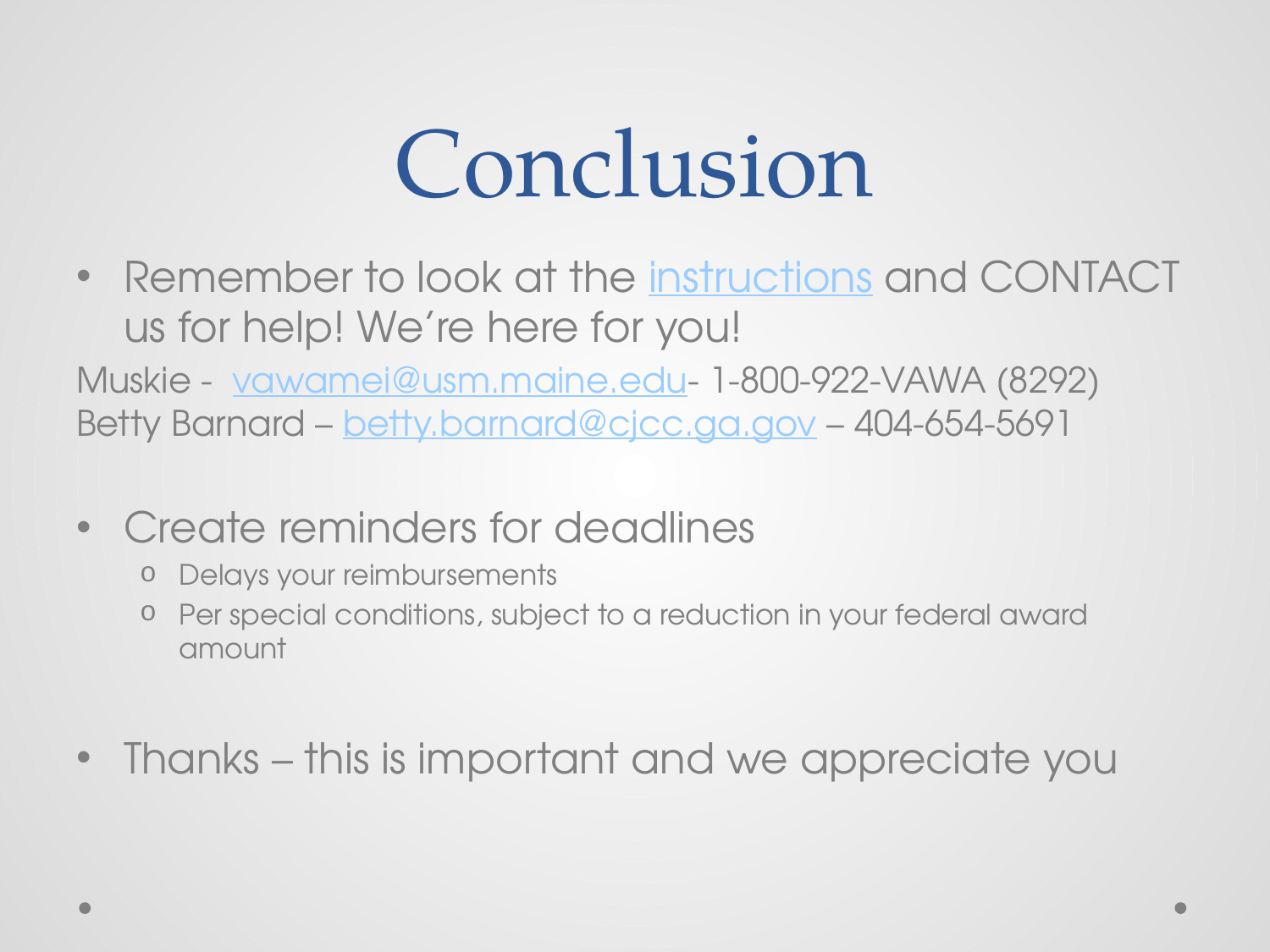

# Conclusion
Remember to look at the instructions and CONTACT us for help! We’re here for you!
Muskie -  vawamei@usm.maine.edu- 1-800-922-VAWA (8292) Betty Barnard – betty.barnard@cjcc.ga.gov – 404-654-5691

Create reminders for deadlines
Delays your reimbursements
Per special conditions, subject to a reduction in your federal award amount

Thanks – this is important and we appreciate you